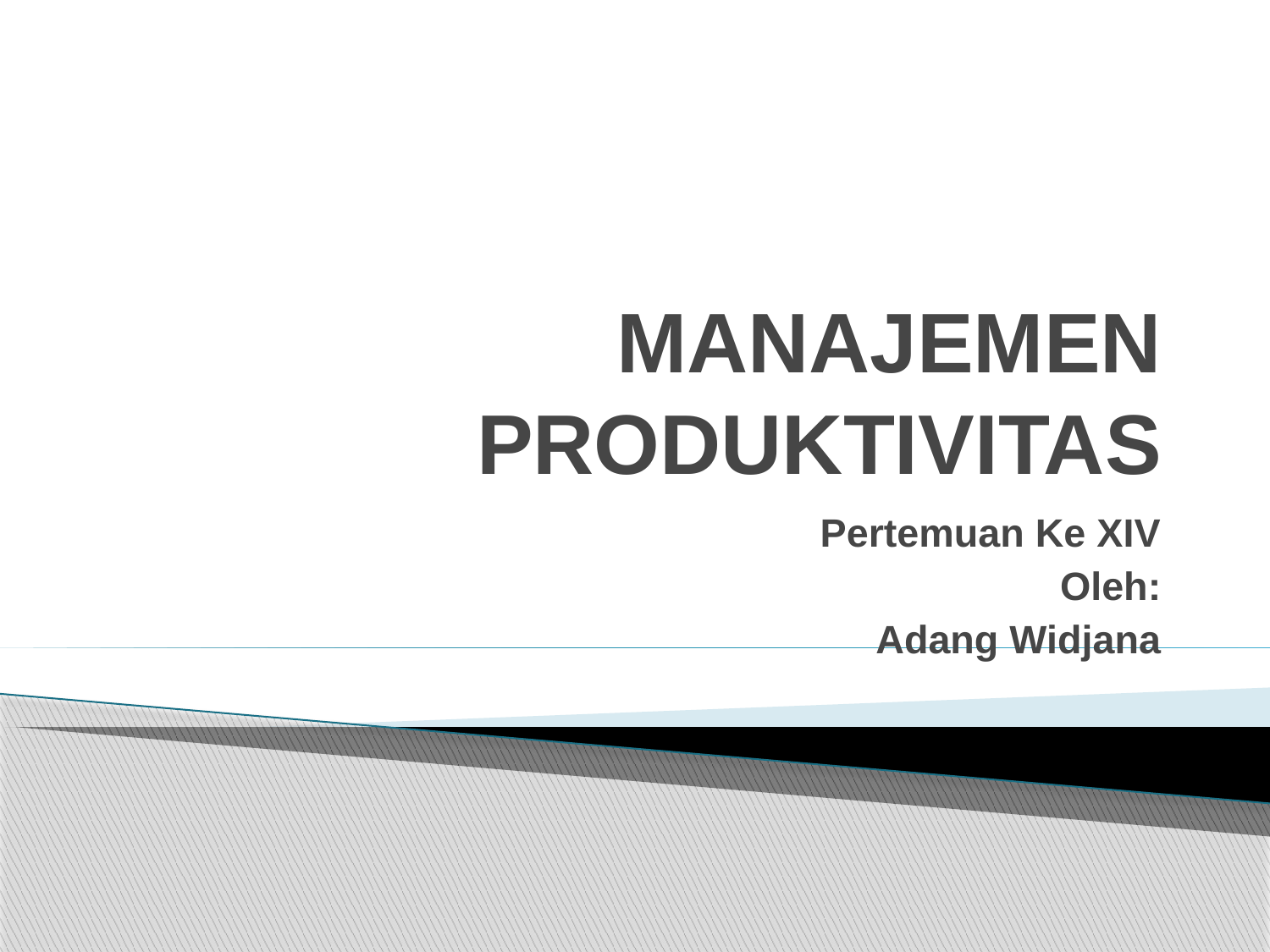

# MANAJEMEN PRODUKTIVITAS
Pertemuan Ke XIV
Oleh:
Adang Widjana